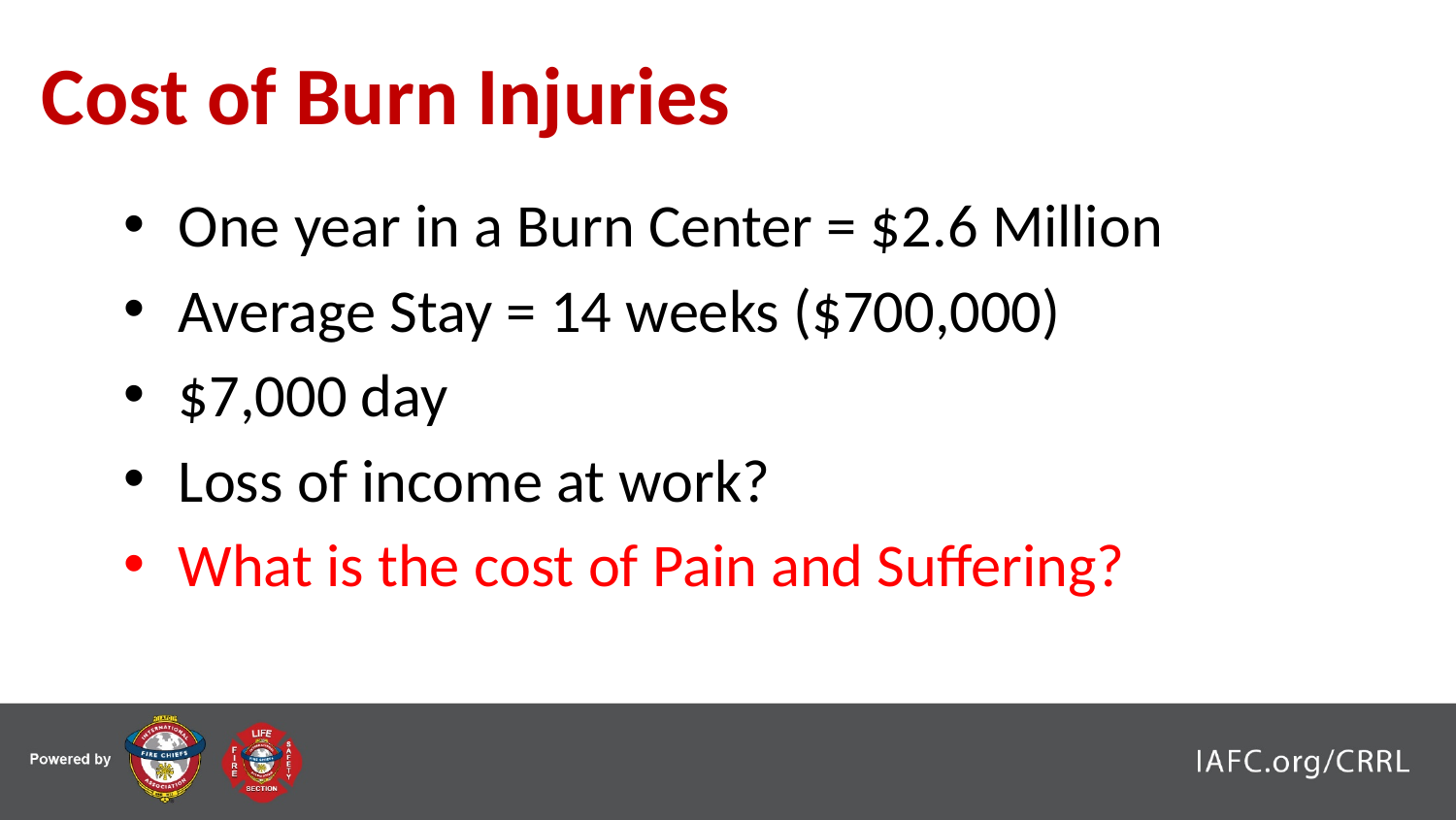

*
Cost of Burn Injuries
One year in a Burn Center = $2.6 Million
Average Stay = 14 weeks ($700,000)
$7,000 day
Loss of income at work?
What is the cost of Pain and Suffering?